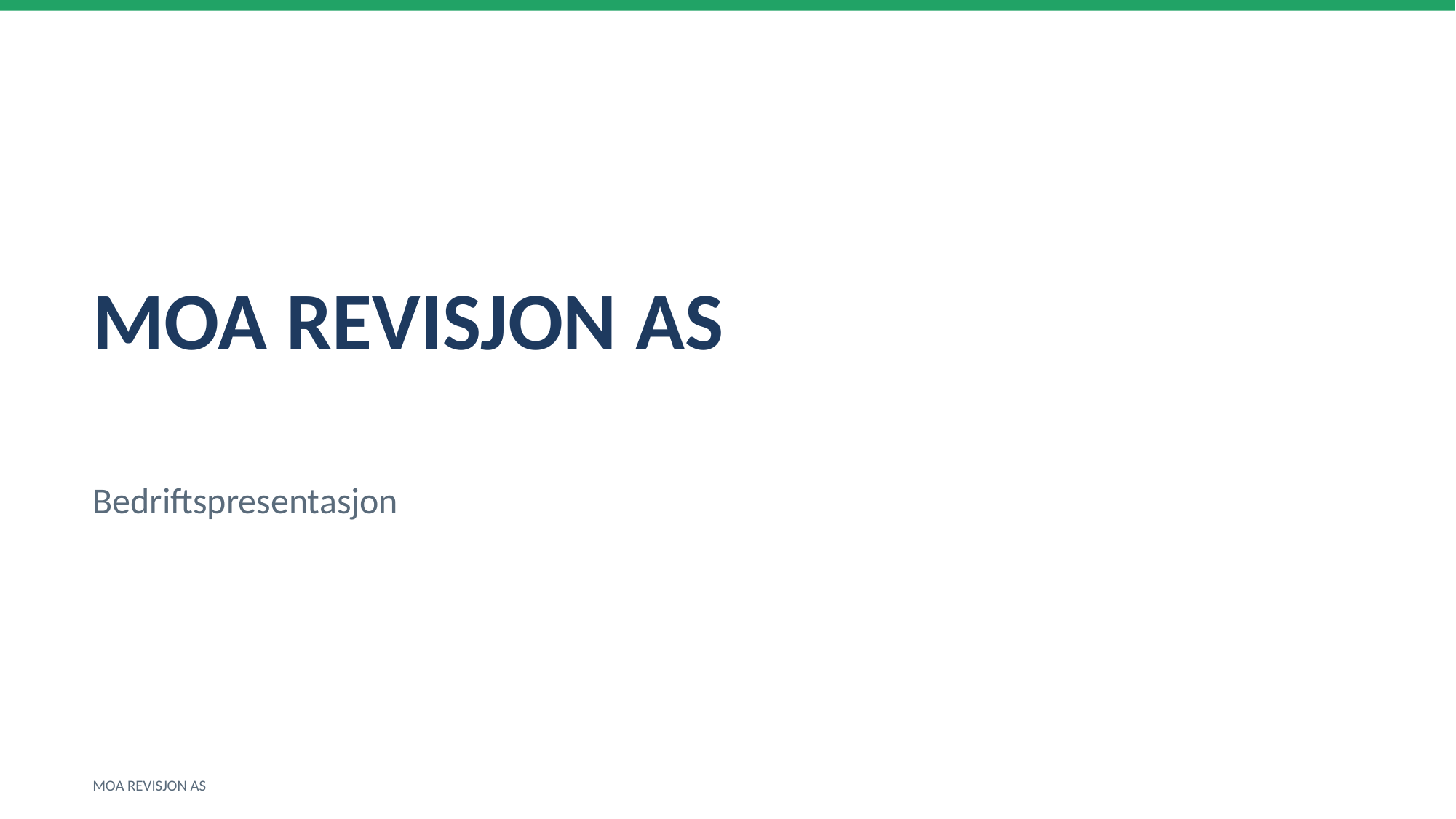

MOA REVISJON AS
Bedriftspresentasjon
MOA REVISJON AS